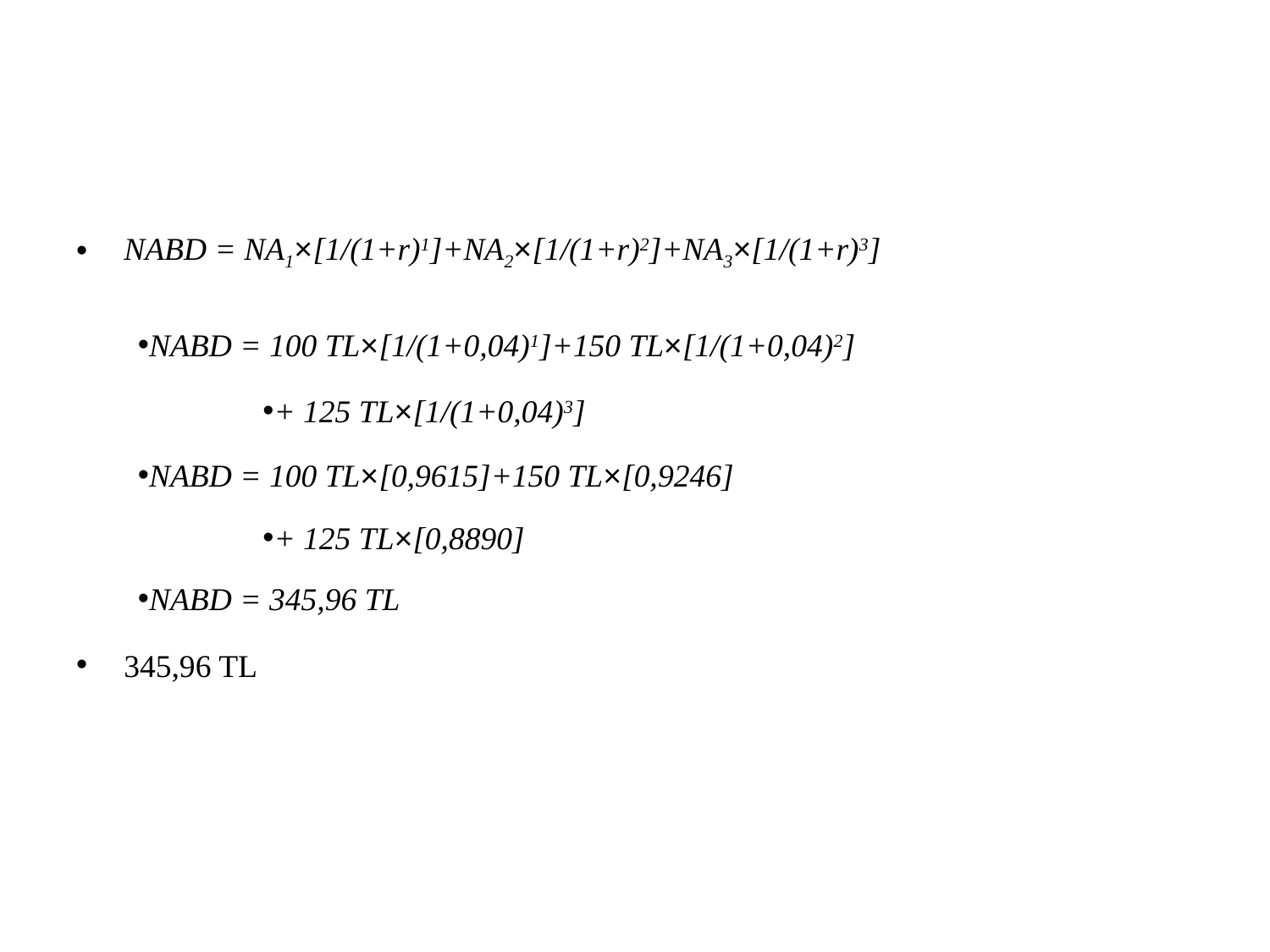

#
NABD = NA1×[1/(1+r)1]+NA2×[1/(1+r)2]+NA3×[1/(1+r)3]

NABD = 100 TL×[1/(1+0,04)1]+150 TL×[1/(1+0,04)2]
+ 125 TL×[1/(1+0,04)3]
NABD = 100 TL×[0,9615]+150 TL×[0,9246]
+ 125 TL×[0,8890]
NABD = 345,96 TL
345,96 TL